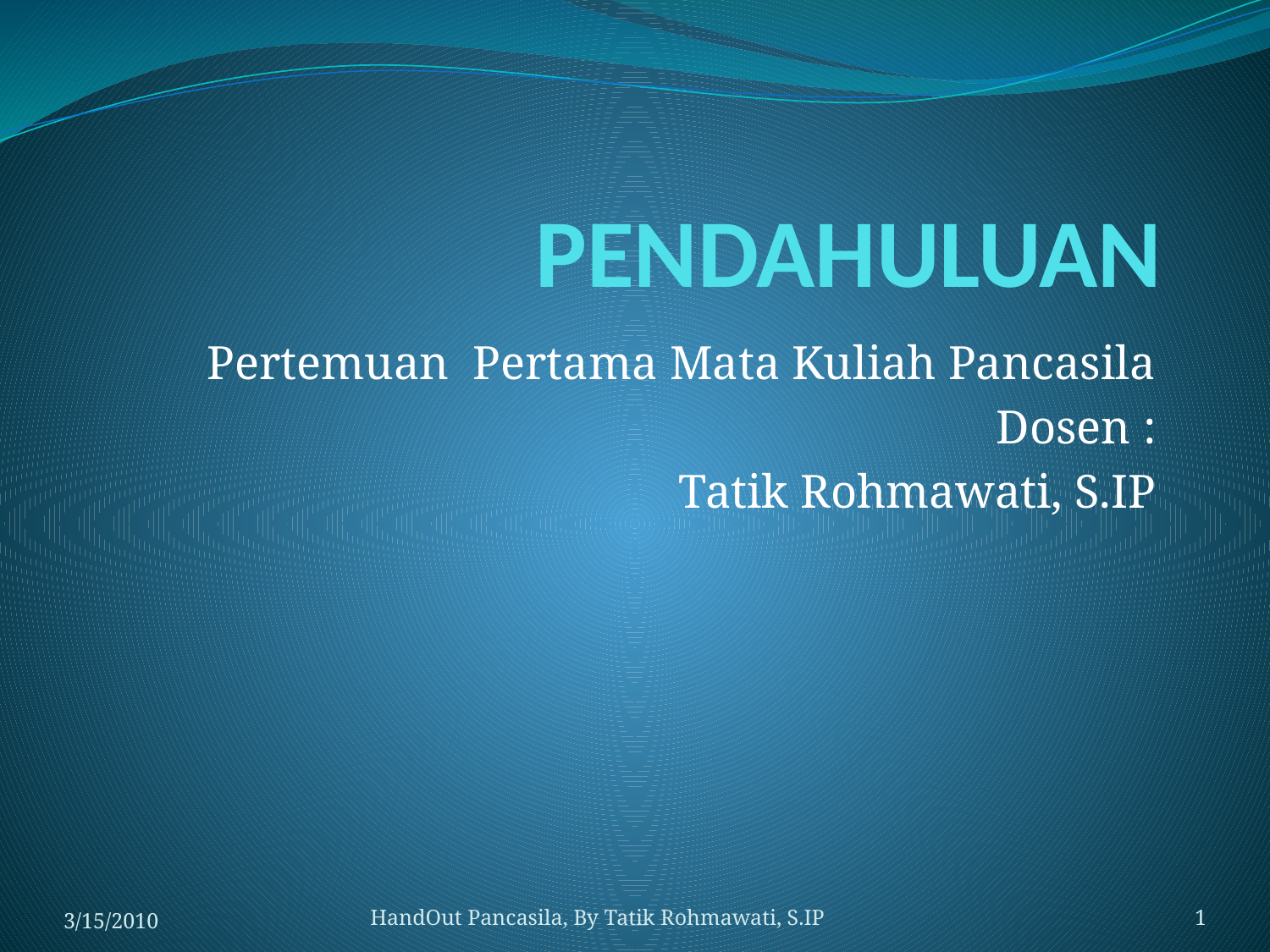

# PENDAHULUAN
Pertemuan  Pertama Mata Kuliah Pancasila
Dosen :
Tatik Rohmawati, S.IP
3/15/2010
HandOut Pancasila, By Tatik Rohmawati, S.IP
1